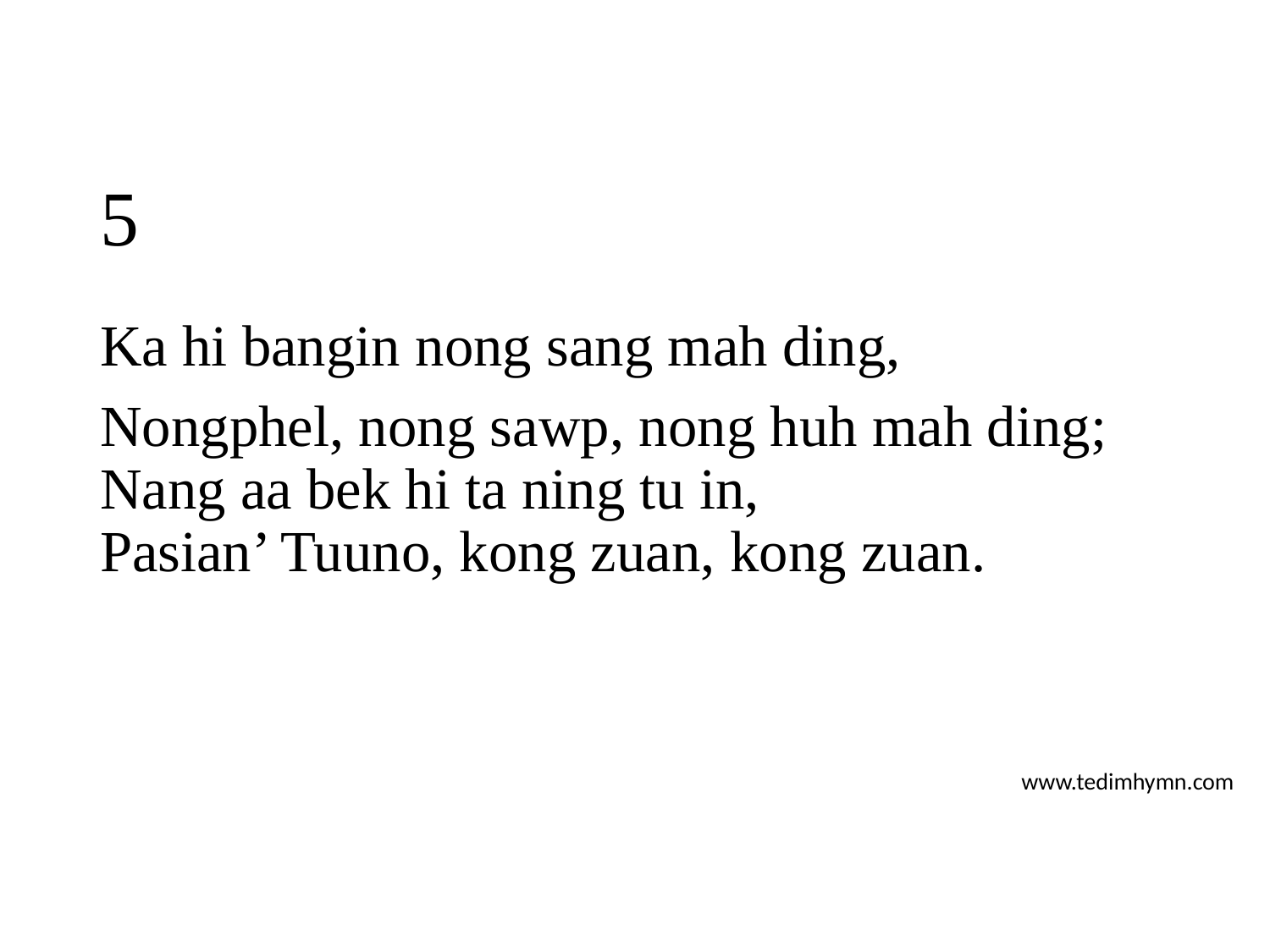

# 5
Ka hi bangin nong sang mah ding,
Nongphel, nong sawp, nong huh mah ding;
Nang aa bek hi ta ning tu in,
Pasian’ Tuuno, kong zuan, kong zuan.
www.tedimhymn.com